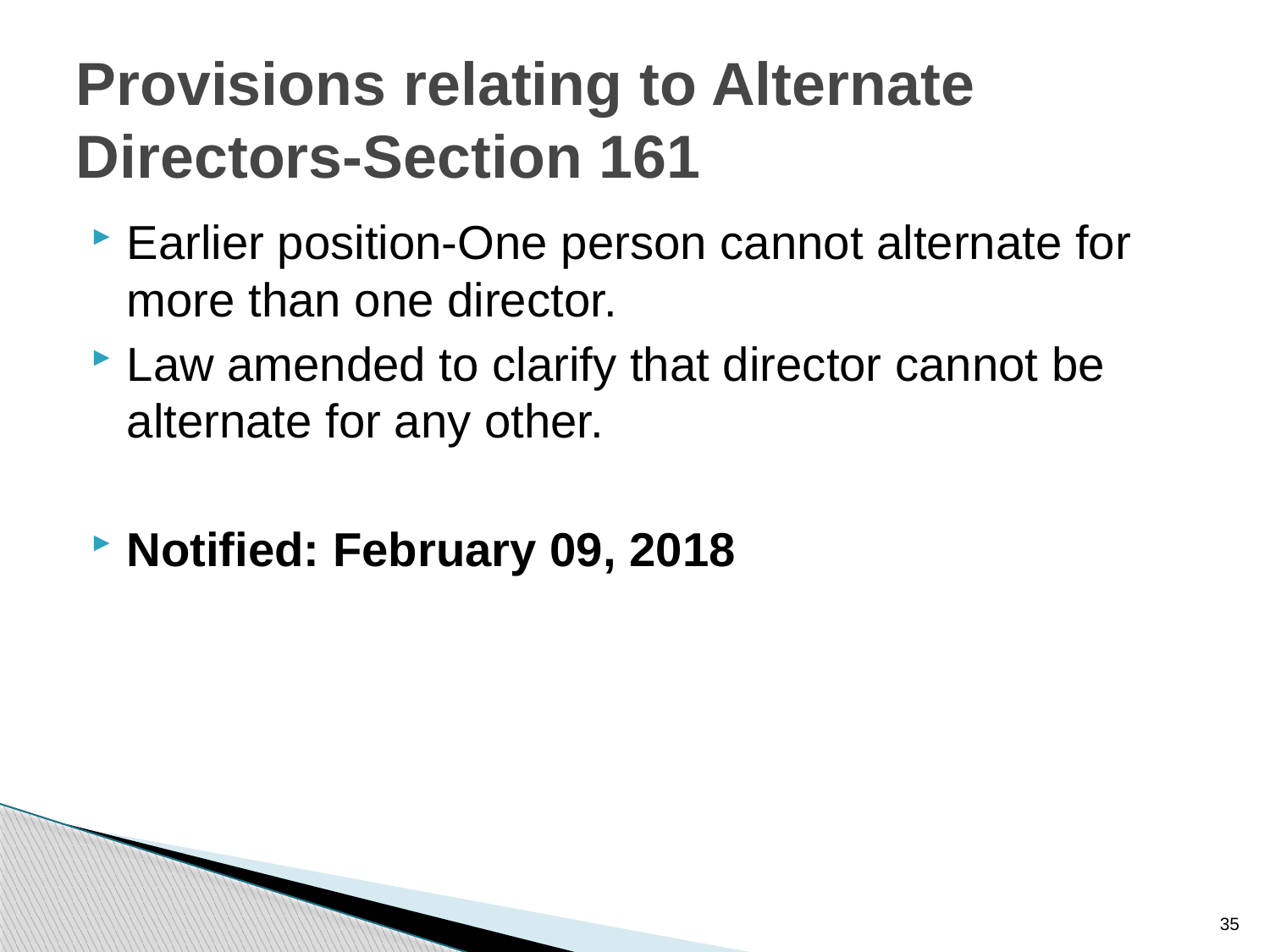

# Provisions relating to Alternate Directors-Section 161
Earlier position-One person cannot alternate for more than one director.
Law amended to clarify that director cannot be alternate for any other.

Notified: February 09, 2018
35